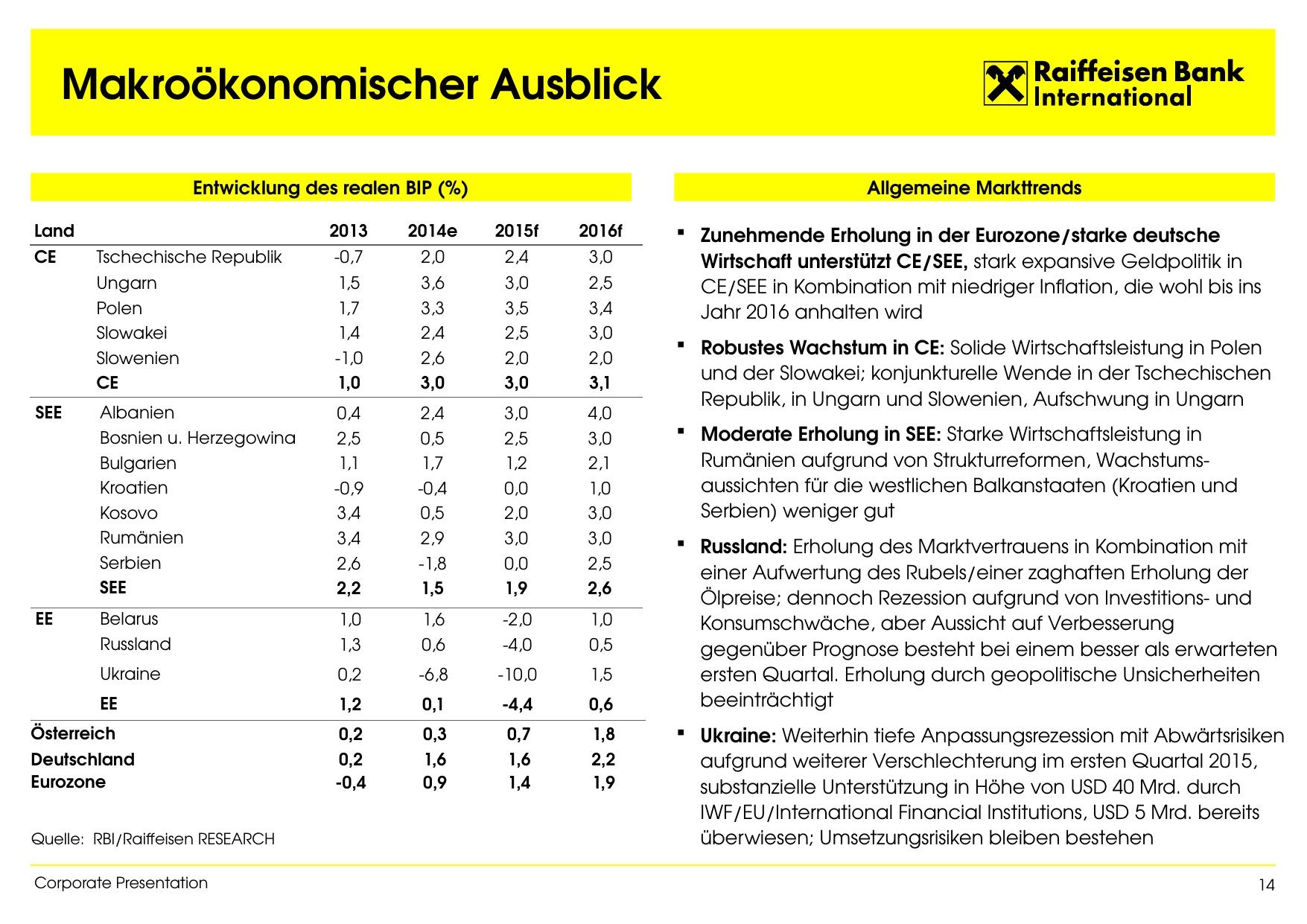

# Makroökonomischer Ausblick
Entwicklung des realen BIP (%)
Allgemeine Markttrends
Zunehmende Erholung in der Eurozone/starke deutsche
Wirtschaft unterstützt CE/SEE, stark expansive Geldpolitik in
CE/SEE in Kombination mit niedriger Inflation, die wohl bis ins
Jahr 2016 anhalten wird
Robustes Wachstum in CE: Solide Wirtschaftsleistung in Polen und der Slowakei; konjunkturelle Wende in der Tschechischen Republik, in Ungarn und Slowenien, Aufschwung in Ungarn
Moderate Erholung in SEE: Starke Wirtschaftsleistung in Rumänien aufgrund von Strukturreformen, Wachstums-aussichten für die westlichen Balkanstaaten (Kroatien und Serbien) weniger gut
Russland: Erholung des Marktvertrauens in Kombination mit einer Aufwertung des Rubels/einer zaghaften Erholung der Ölpreise; dennoch Rezession aufgrund von Investitions- und Konsumschwäche, aber Aussicht auf Verbesserung
gegenüber Prognose besteht bei einem besser als erwarteten ersten Quartal. Erholung durch geopolitische Unsicherheiten beeinträchtigt
Ukraine: Weiterhin tiefe Anpassungsrezession mit Abwärtsrisiken aufgrund weiterer Verschlechterung im ersten Quartal 2015, substanzielle Unterstützung in Höhe von USD 40 Mrd. durch IWF/EU/International Financial Institutions, USD 5 Mrd. bereits überwiesen; Umsetzungsrisiken bleiben bestehen
| Land |  |  | 2013 | 2014e | 2015f | 2016f |
| --- | --- | --- | --- | --- | --- | --- |
| CE | Tschechische Republik |  | -0,7 | 2,0 | 2,4 | 3,0 |
|  | Ungarn |  | 1,5 | 3,6 | 3,0 | 2,5 |
|  | Polen |  | 1,7 | 3,3 | 3,5 | 3,4 |
|  | Slowakei |  | 1,4 | 2,4 | 2,5 | 3,0 |
|  | Slowenien |  | -1,0 | 2,6 | 2,0 | 2,0 |
|  | CE |  | 1,0 | 3,0 | 3,0 | 3,1 |
| SEE | Albanien |  | 0,4 | 2,4 | 3,0 | 4,0 |
| --- | --- | --- | --- | --- | --- | --- |
|  | Bosnien u. Herzegowina |  | 2,5 | 0,5 | 2,5 | 3,0 |
|  | Bulgarien |  | 1,1 | 1,7 | 1,2 | 2,1 |
|  | Kroatien |  | -0,9 | -0,4 | 0,0 | 1,0 |
|  | Kosovo |  | 3,4 | 0,5 | 2,0 | 3,0 |
|  | Rumänien |  | 3,4 | 2,9 | 3,0 | 3,0 |
|  | Serbien |  | 2,6 | -1,8 | 0,0 | 2,5 |
|  | SEE |  | 2,2 | 1,5 | 1,9 | 2,6 |
| EE | Belarus |  | 1,0 | 1,6 | -2,0 | 1,0 |
| --- | --- | --- | --- | --- | --- | --- |
|  | Russland |  | 1,3 | 0,6 | -4,0 | 0,5 |
|  | Ukraine |  | 0,2 | -6,8 | -10,0 | 1,5 |
|  | EE |  | 1,2 | 0,1 | -4,4 | 0,6 |
| Österreich |  | 0,2 | 0,3 | 0,7 | 1,8 |
| --- | --- | --- | --- | --- | --- |
| Deutschland |  | 0,2 | 1,6 | 1,6 | 2,2 |
| Eurozone |  | -0,4 | 0,9 | 1,4 | 1,9 |
Quelle:  RBI/Raiffeisen RESEARCH
Corporate Presentation
14